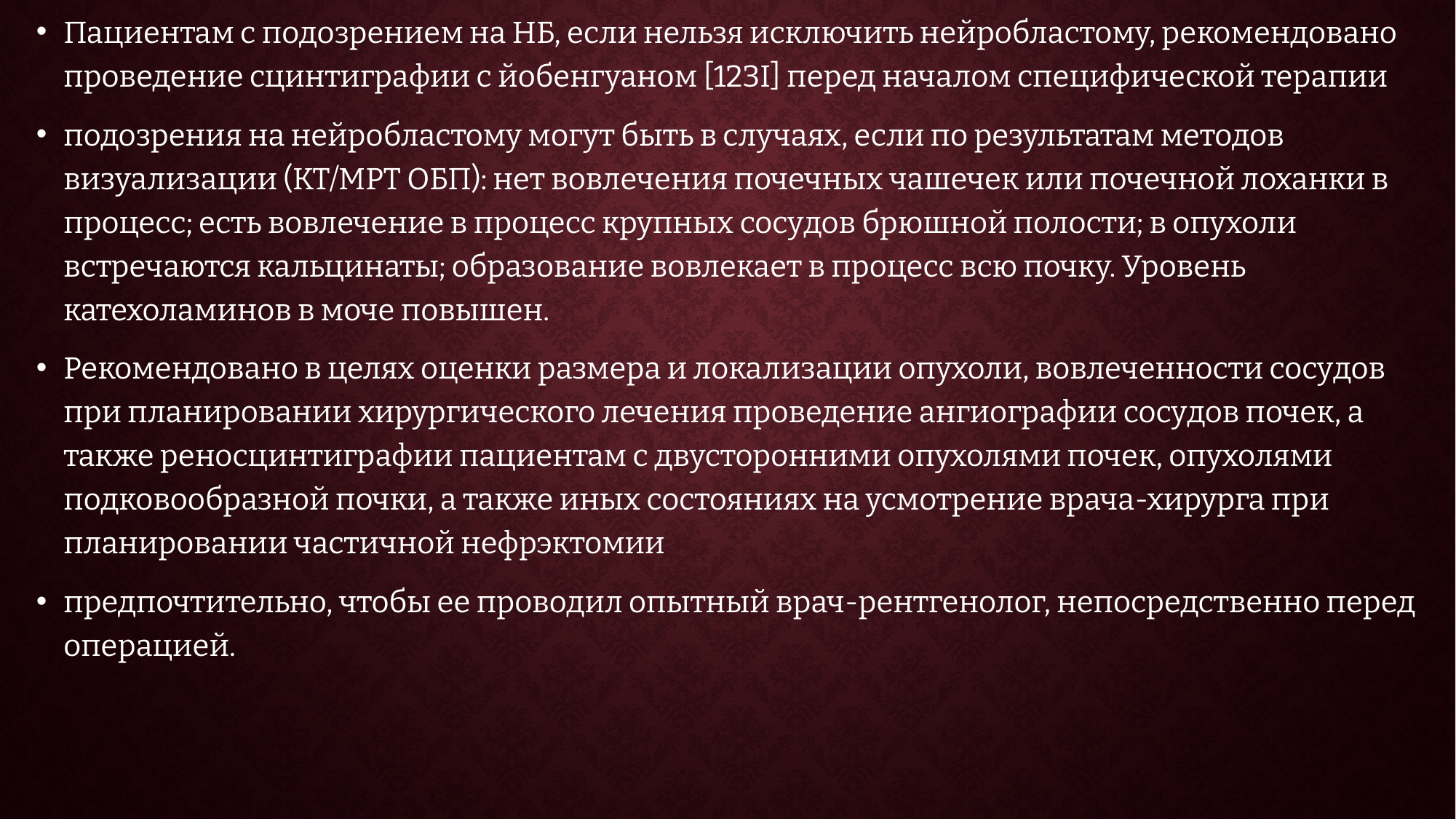

Пациентам с подозрением на НБ, если нельзя исключить нейробластому, рекомендовано проведение сцинтиграфии с йобенгуаном [123I] перед началом специфической терапии
подозрения на нейробластому могут быть в случаях, если по результатам методов визуализации (КТ/МРТ ОБП): нет вовлечения почечных чашечек или почечной лоханки в процесс; есть вовлечение в процесс крупных сосудов брюшной полости; в опухоли встречаются кальцинаты; образование вовлекает в процесс всю почку. Уровень катехоламинов в моче повышен.
Рекомендовано в целях оценки размера и локализации опухоли, вовлеченности сосудов при планировании хирургического лечения проведение ангиографии сосудов почек, а также реносцинтиграфии пациентам с двусторонними опухолями почек, опухолями подковообразной почки, а также иных состояниях на усмотрение врача-хирурга при планировании частичной нефрэктомии
предпочтительно, чтобы ее проводил опытный врач-рентгенолог, непосредственно перед операцией.